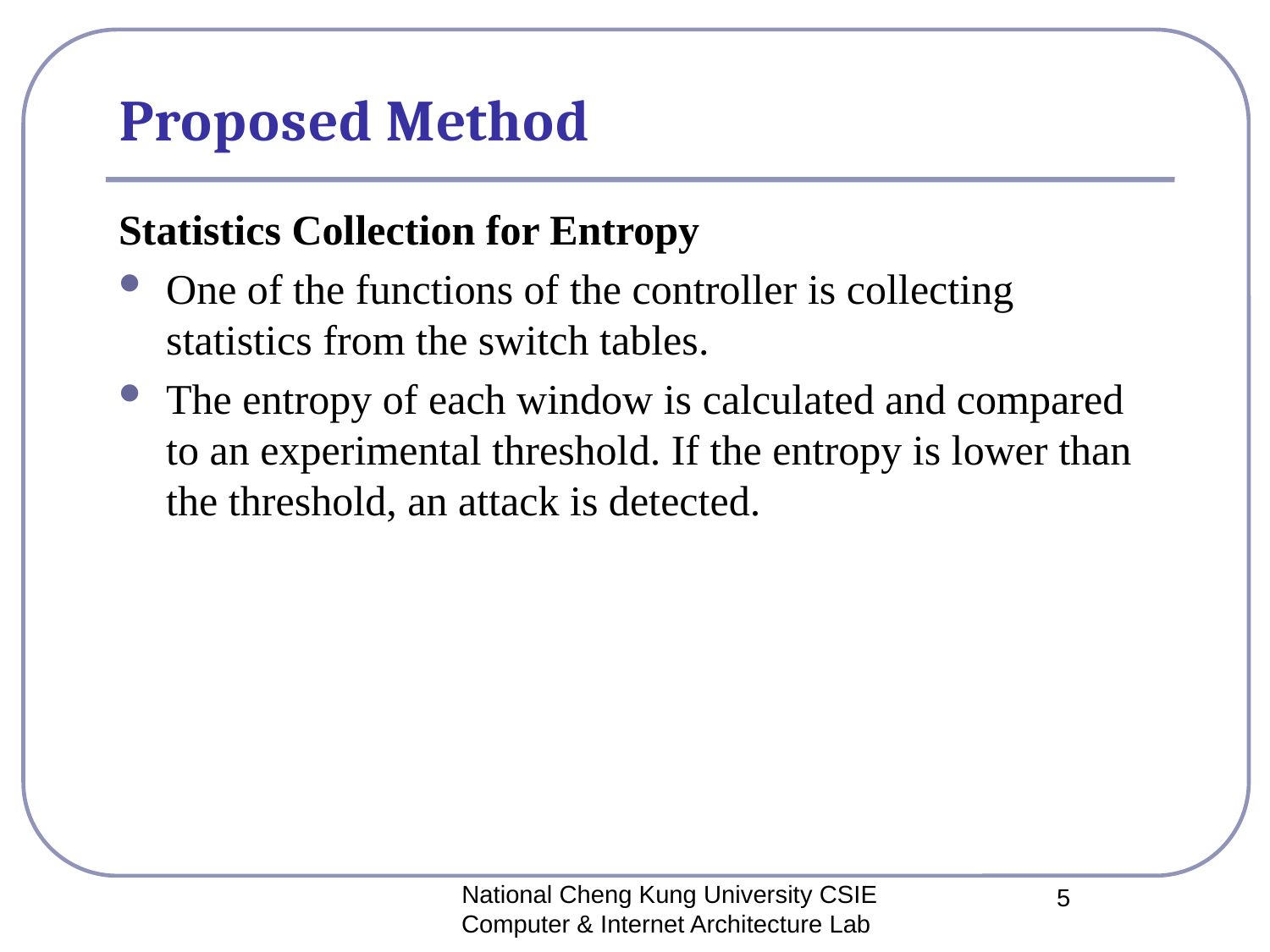

# Proposed Method
Statistics Collection for Entropy
One of the functions of the controller is collecting statistics from the switch tables.
The entropy of each window is calculated and compared to an experimental threshold. If the entropy is lower than the threshold, an attack is detected.
National Cheng Kung University CSIE Computer & Internet Architecture Lab
5